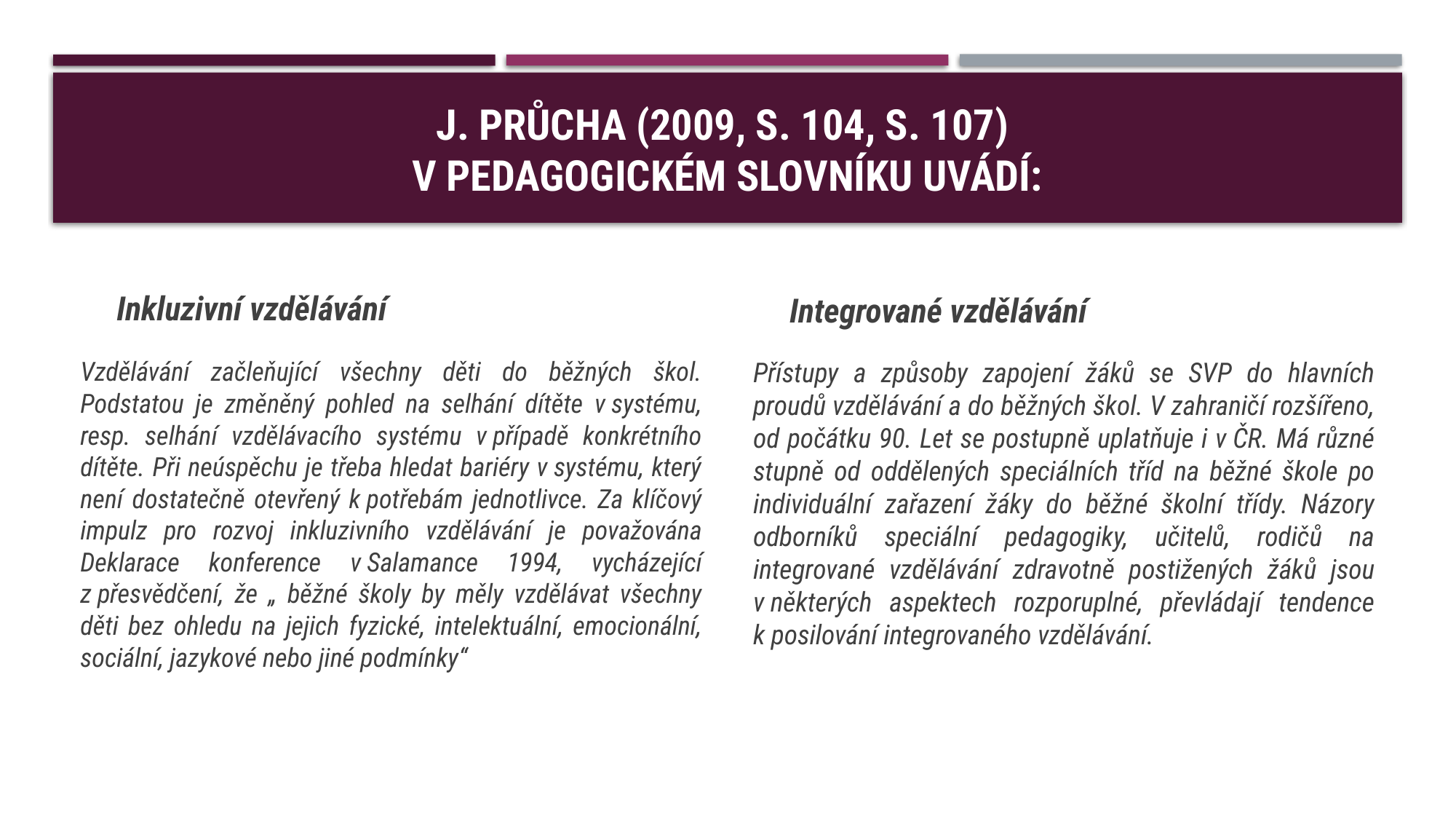

# J. PRŮCHA (2009, s. 104, s. 107)  v Pedagogickém slovníku uvádí:
Inkluzivní vzdělávání
Integrované vzdělávání
Vzdělávání začleňující všechny děti do běžných škol. Podstatou je změněný pohled na selhání dítěte v systému, resp. selhání vzdělávacího systému v případě konkrétního dítěte. Při neúspěchu je třeba hledat bariéry v systému, který není dostatečně otevřený k potřebám jednotlivce. Za klíčový impulz pro rozvoj inkluzivního vzdělávání je považována Deklarace konference v Salamance 1994, vycházející z přesvědčení, že „ běžné školy by měly vzdělávat všechny děti bez ohledu na jejich fyzické, intelektuální, emocionální, sociální, jazykové nebo jiné podmínky“
Přístupy a způsoby zapojení žáků se SVP do hlavních proudů vzdělávání a do běžných škol. V zahraničí rozšířeno, od počátku 90. Let se postupně uplatňuje i v ČR. Má různé stupně od oddělených speciálních tříd na běžné škole po individuální zařazení žáky do běžné školní třídy. Názory odborníků speciální pedagogiky, učitelů, rodičů na integrované vzdělávání zdravotně postižených žáků jsou v některých aspektech rozporuplné, převládají tendence k posilování integrovaného vzdělávání.